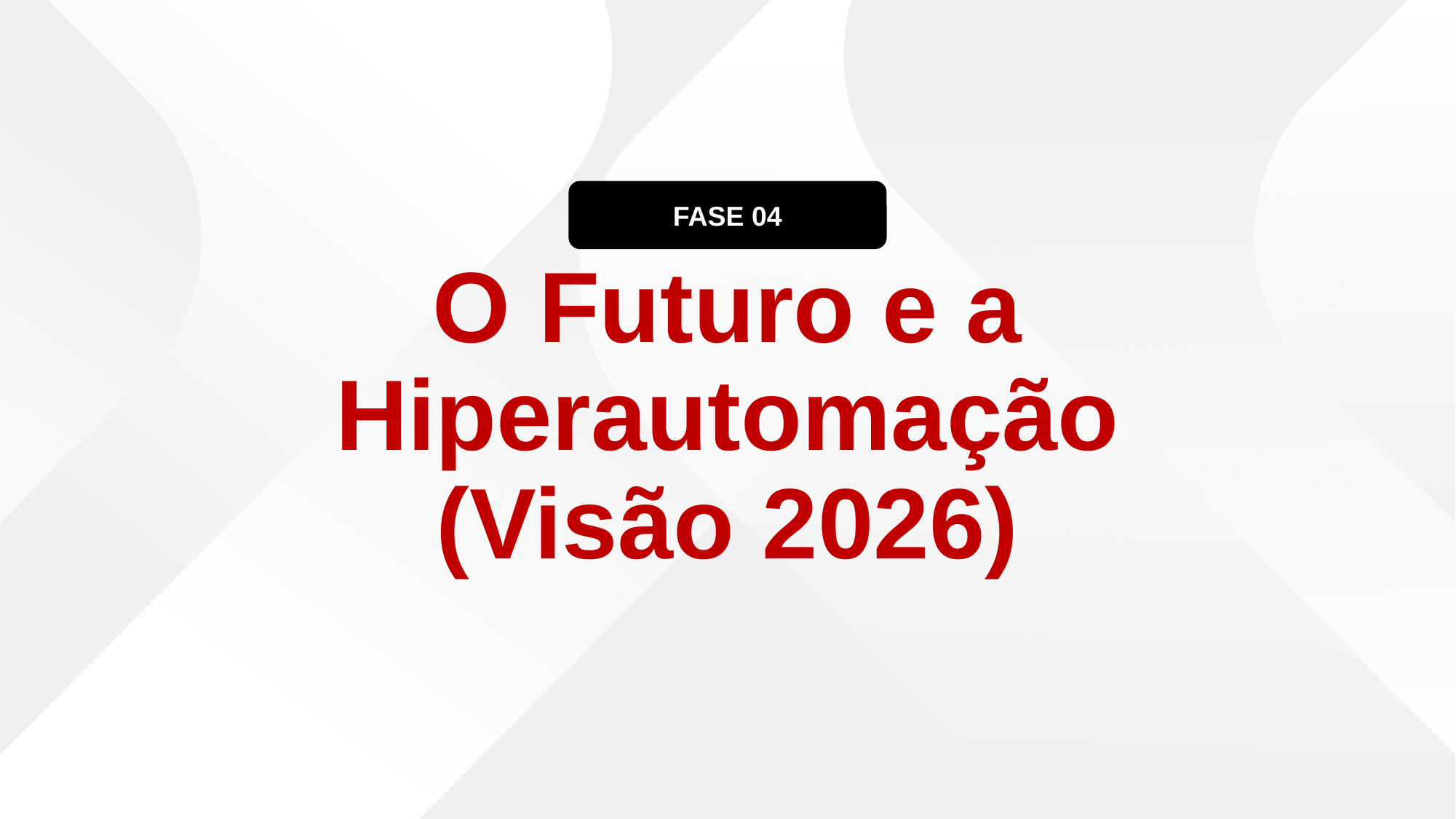

FASE 04
# O Futuro e a Hiperautomação (Visão 2026)